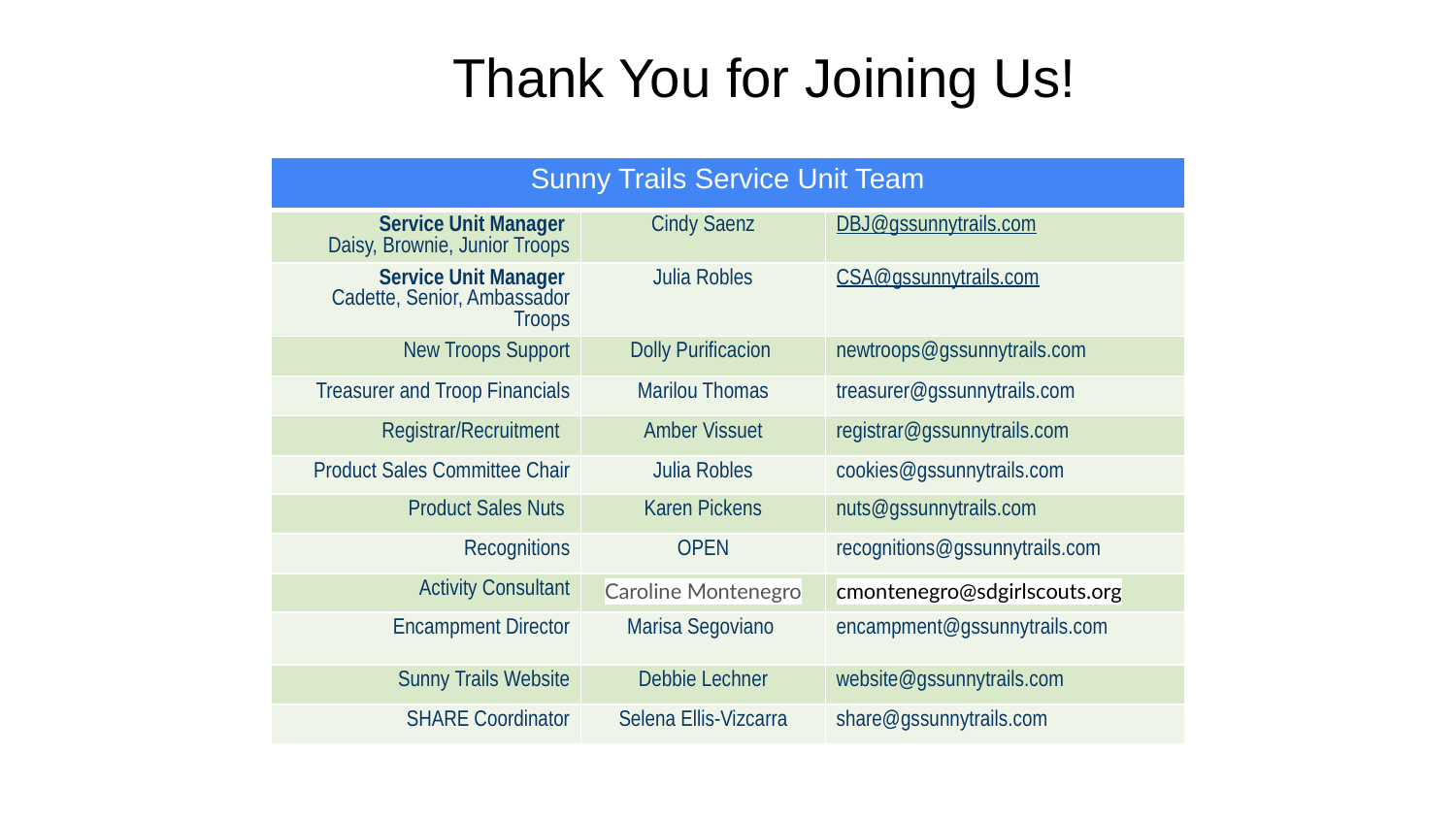

Thank You for Joining Us!
| Sunny Trails Service Unit Team |  |  |
| --- | --- | --- |
| Service Unit Manager Daisy, Brownie, Junior Troops | Cindy Saenz | DBJ@gssunnytrails.com |
| Service Unit Manager Cadette, Senior, Ambassador Troops | Julia Robles | CSA@gssunnytrails.com |
| New Troops Support | Dolly Purificacion | newtroops@gssunnytrails.com |
| Treasurer and Troop Financials | Marilou Thomas | treasurer@gssunnytrails.com |
| Registrar/Recruitment | Amber Vissuet | registrar@gssunnytrails.com |
| Product Sales Committee Chair | Julia Robles | cookies@gssunnytrails.com |
| Product Sales Nuts | Karen Pickens | nuts@gssunnytrails.com |
| Recognitions | OPEN | recognitions@gssunnytrails.com |
| Activity Consultant | Caroline Montenegro | cmontenegro@sdgirlscouts.org |
| Encampment Director | Marisa Segoviano | encampment@gssunnytrails.com |
| Sunny Trails Website | Debbie Lechner | website@gssunnytrails.com |
| SHARE Coordinator | Selena Ellis-Vizcarra | share@gssunnytrails.com |